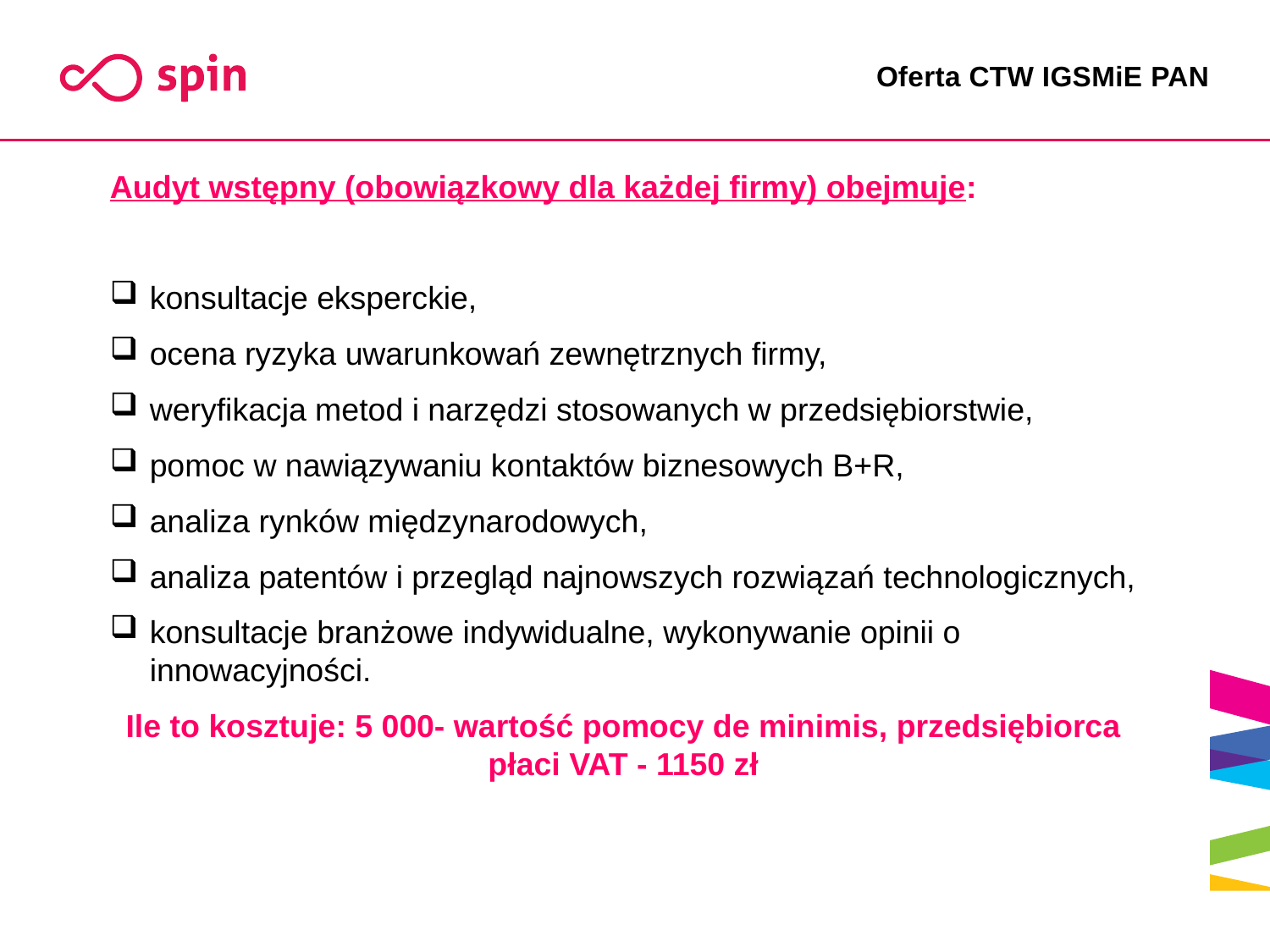

# Oferta CTW IGSMiE PAN
Audyt wstępny (obowiązkowy dla każdej firmy) obejmuje:

konsultacje eksperckie,
ocena ryzyka uwarunkowań zewnętrznych firmy,
weryfikacja metod i narzędzi stosowanych w przedsiębiorstwie,
pomoc w nawiązywaniu kontaktów biznesowych B+R,
analiza rynków międzynarodowych,
analiza patentów i przegląd najnowszych rozwiązań technologicznych,
konsultacje branżowe indywidualne, wykonywanie opinii o innowacyjności.
Ile to kosztuje: 5 000- wartość pomocy de minimis, przedsiębiorca płaci VAT - 1150 zł